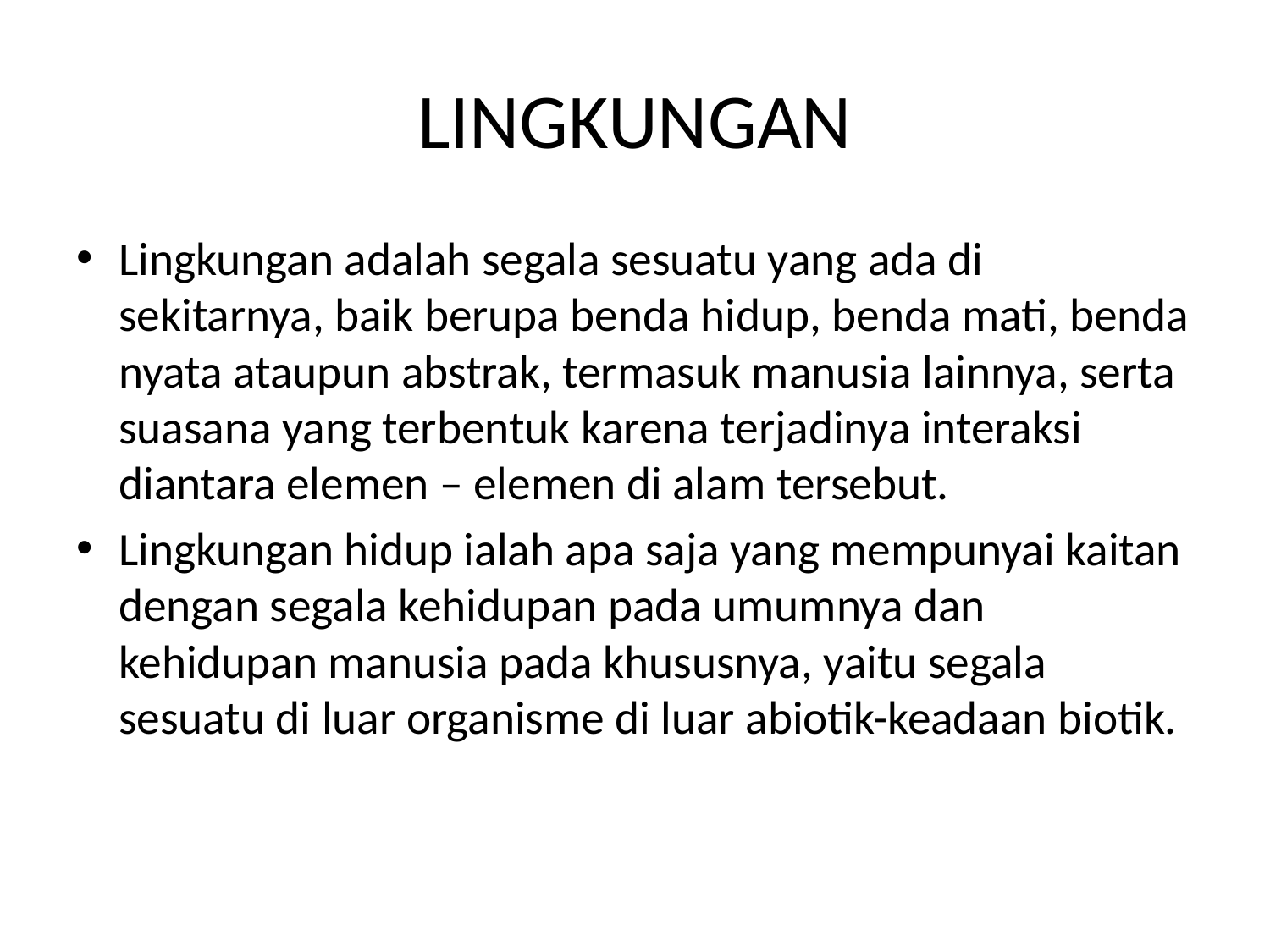

# LINGKUNGAN
Lingkungan adalah segala sesuatu yang ada di sekitarnya, baik berupa benda hidup, benda mati, benda nyata ataupun abstrak, termasuk manusia lainnya, serta suasana yang terbentuk karena terjadinya interaksi diantara elemen – elemen di alam tersebut.
Lingkungan hidup ialah apa saja yang mempunyai kaitan dengan segala kehidupan pada umumnya dan kehidupan manusia pada khususnya, yaitu segala sesuatu di luar organisme di luar abiotik-keadaan biotik.